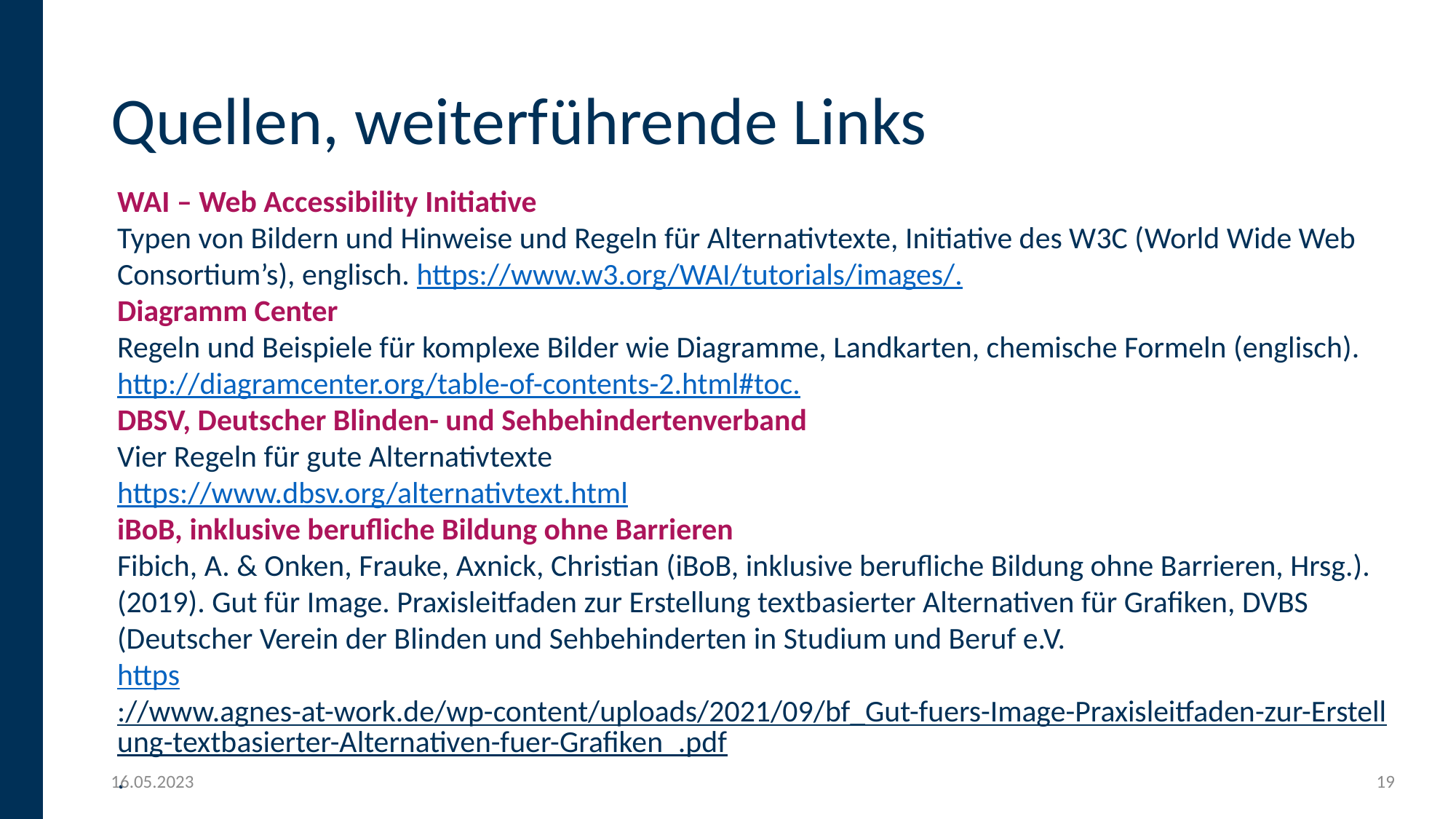

# Quellen, weiterführende Links
WAI – Web Accessibility Initiative
Typen von Bildern und Hinweise und Regeln für Alternativtexte, Initiative des W3C (World Wide Web Consortium’s), englisch. https://www.w3.org/WAI/tutorials/images/.
Diagramm Center
Regeln und Beispiele für komplexe Bilder wie Diagramme, Landkarten, chemische Formeln (englisch).
http://diagramcenter.org/table-of-contents-2.html#toc.
DBSV, Deutscher Blinden- und Sehbehindertenverband
Vier Regeln für gute Alternativtexte
https://www.dbsv.org/alternativtext.html
iBoB, inklusive berufliche Bildung ohne Barrieren
Fibich, A. & Onken, Frauke, Axnick, Christian (iBoB, inklusive berufliche Bildung ohne Barrieren, Hrsg.). (2019). Gut für Image. Praxisleitfaden zur Erstellung textbasierter Alternativen für Grafiken, DVBS (Deutscher Verein der Blinden und Sehbehinderten in Studium und Beruf e.V.
https://www.agnes-at-work.de/wp-content/uploads/2021/09/bf_Gut-fuers-Image-Praxisleitfaden-zur-Erstellung-textbasierter-Alternativen-fuer-Grafiken_.pdf.
16.05.2023
19